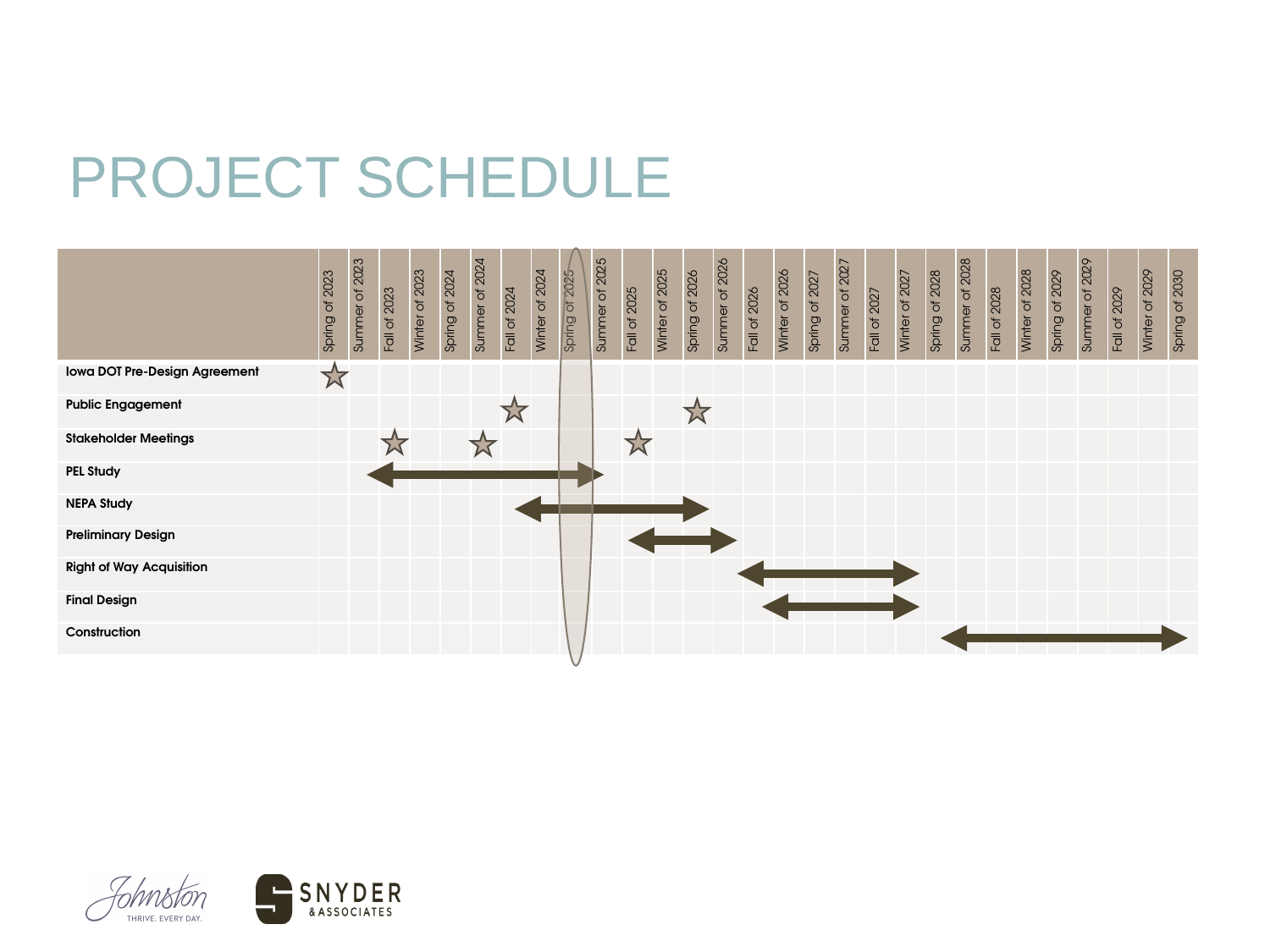

# PROJECT SCHEDULE
|  | Spring of 2023 | Summer of 2023 | Fall of 2023 | Winter of 2023 | Spring of 2024 | Summer of 2024 | Fall of 2024 | Winter of 2024 | Spring of 2025 | Summer of 2025 | Fall of 2025 | Winter of 2025 | Spring of 2026 | Summer of 2026 | Fall of 2026 | Winter of 2026 | Spring of 2027 | Summer of 2027 | Fall of 2027 | Winter of 2027 | Spring of 2028 | Summer of 2028 | Fall of 2028 | Winter of 2028 | Spring of 2029 | Summer of 2029 | Fall of 2029 | Winter of 2029 | Spring of 2030 |
| --- | --- | --- | --- | --- | --- | --- | --- | --- | --- | --- | --- | --- | --- | --- | --- | --- | --- | --- | --- | --- | --- | --- | --- | --- | --- | --- | --- | --- | --- |
| Iowa DOT Pre-Design Agreement |  |  |  |  |  |  |  |  |  |  |  |  |  |  |  |  |  |  |  |  |  |  |  |  |  |  |  |  |  |
| Public Engagement |  |  |  |  |  |  |  |  |  |  |  |  |  |  |  |  |  |  |  |  |  |  |  |  |  |  |  |  |  |
| Stakeholder Meetings |  |  |  |  |  |  |  |  |  |  |  |  |  |  |  |  |  |  |  |  |  |  |  |  |  |  |  |  |  |
| PEL Study |  |  |  |  |  |  |  |  |  |  |  |  |  |  |  |  |  |  |  |  |  |  |  |  |  |  |  |  |  |
| NEPA Study |  |  |  |  |  |  |  |  |  |  |  |  |  |  |  |  |  |  |  |  |  |  |  |  |  |  |  |  |  |
| Preliminary Design |  |  |  |  |  |  |  |  |  |  |  |  |  |  |  |  |  |  |  |  |  |  |  |  |  |  |  |  |  |
| Right of Way Acquisition |  |  |  |  |  |  |  |  |  |  |  |  |  |  |  |  |  |  |  |  |  |  |  |  |  |  |  |  |  |
| Final Design |  |  |  |  |  |  |  |  |  |  |  |  |  |  |  |  |  |  |  |  |  |  |  |  |  |  |  |  |  |
| Construction |  |  |  |  |  |  |  |  |  |  |  |  |  |  |  |  |  |  |  |  |  |  |  |  |  |  |  |  |  |